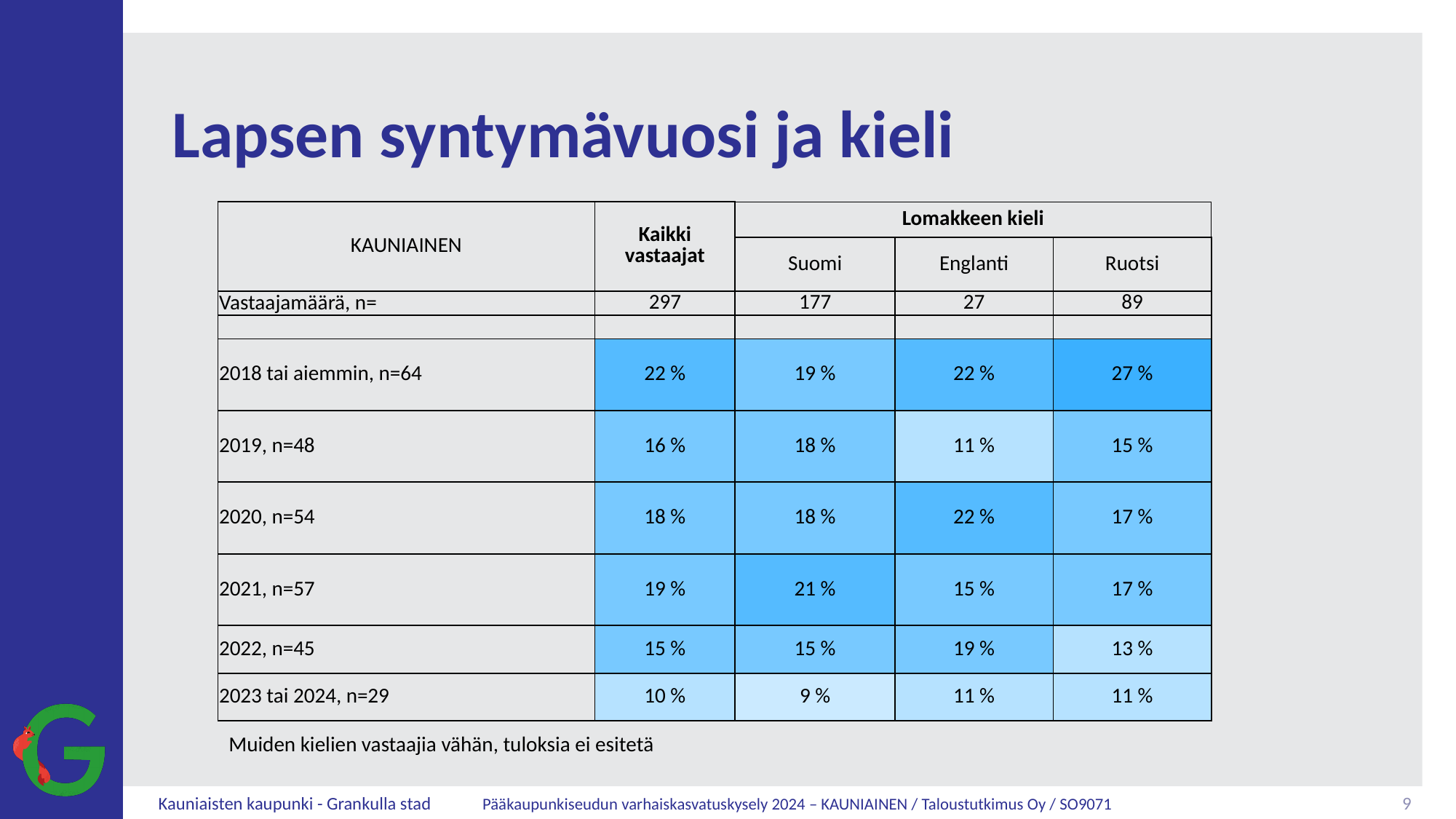

# Lapsen syntymävuosi ja kieli
| KAUNIAINEN | Kaikki vastaajat | Lomakkeen kieli |  |  |
| --- | --- | --- | --- | --- |
|  |  | Suomi | Englanti | Ruotsi |
| Vastaajamäärä, n= | 297 | 177 | 27 | 89 |
|  |  |  |  |  |
| 2018 tai aiemmin, n=64 | 22 % | 19 % | 22 % | 27 % |
| 2019, n=48 | 16 % | 18 % | 11 % | 15 % |
| 2020, n=54 | 18 % | 18 % | 22 % | 17 % |
| 2021, n=57 | 19 % | 21 % | 15 % | 17 % |
| 2022, n=45 | 15 % | 15 % | 19 % | 13 % |
| 2023 tai 2024, n=29 | 10 % | 9 % | 11 % | 11 % |
Muiden kielien vastaajia vähän, tuloksia ei esitetä
9